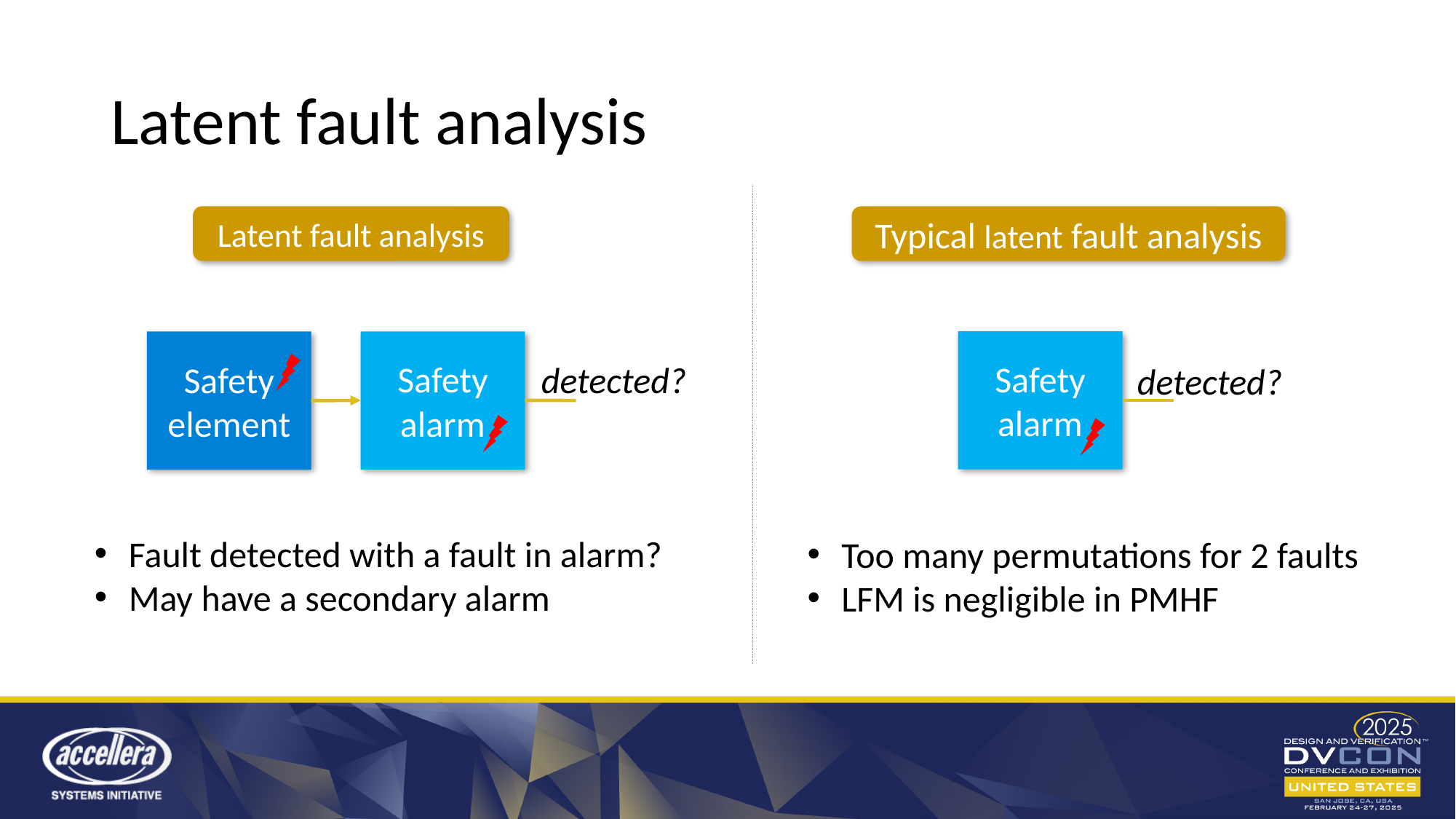

# Latent fault analysis
Typical latent fault analysis
Safety
alarm
detected?

Too many permutations for 2 faults
LFM is negligible in PMHF
Latent fault analysis
Safety
alarm
Safety
element
detected?

Fault detected with a fault in alarm?
May have a secondary alarm